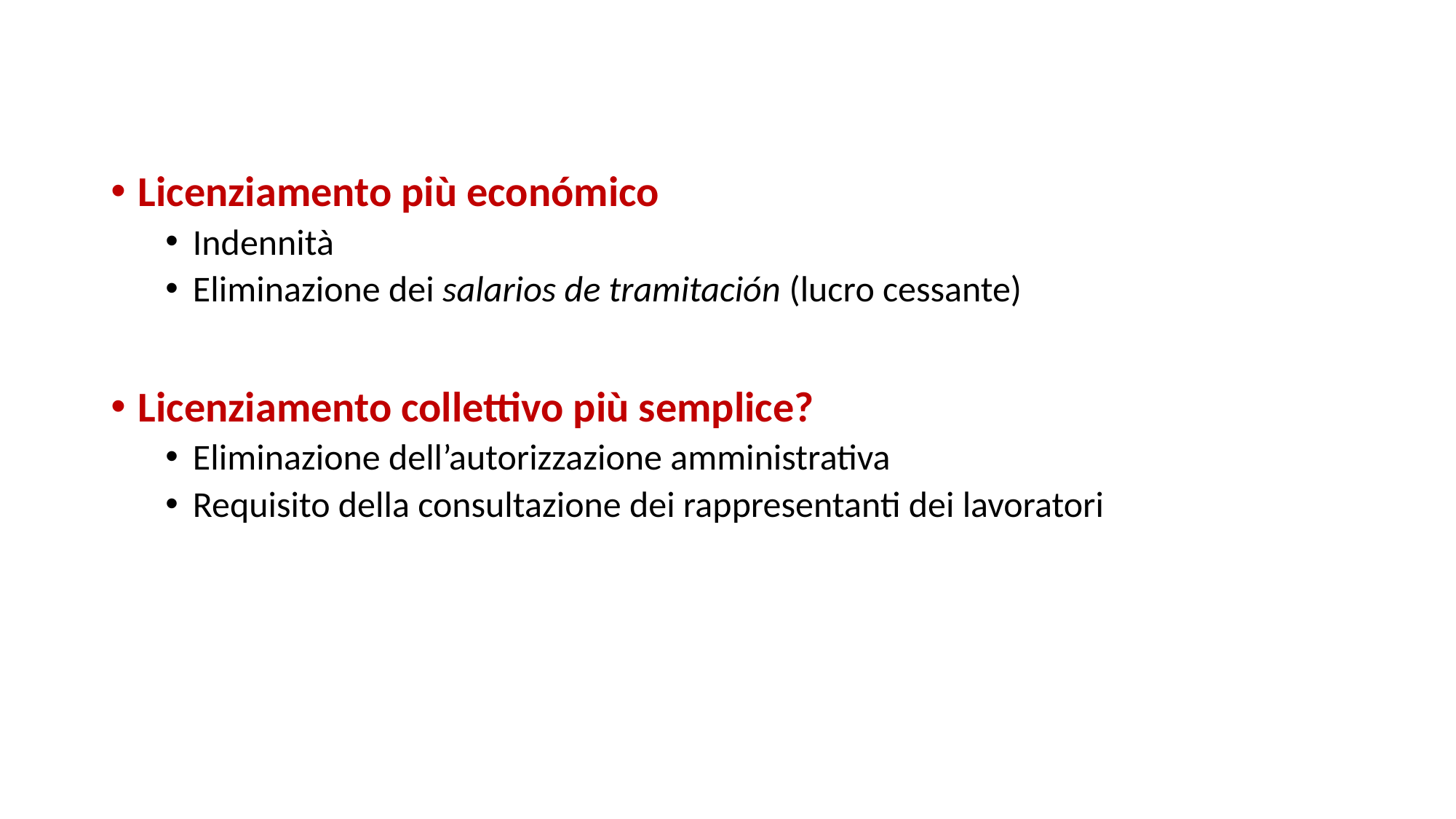

Licenziamento più económico
Indennità
Eliminazione dei salarios de tramitación (lucro cessante)

Licenziamento collettivo più semplice?
Eliminazione dell’autorizzazione amministrativa
Requisito della consultazione dei rappresentanti dei lavoratori